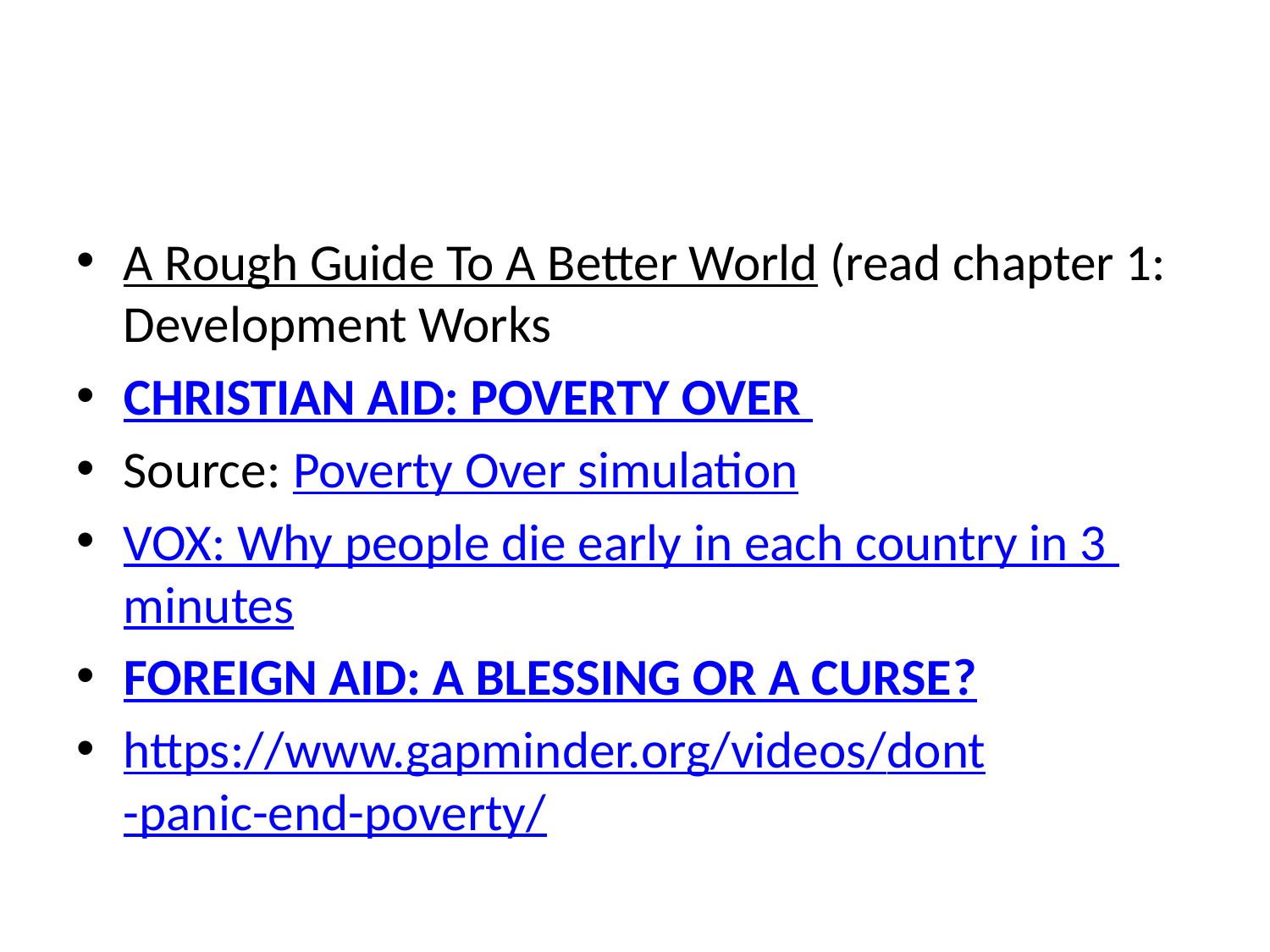

#
A Rough Guide To A Better World (read chapter 1: Development Works
CHRISTIAN AID: POVERTY OVER
Source: Poverty Over simulation
VOX: Why people die early in each country in 3 minutes
FOREIGN AID: A BLESSING OR A CURSE?
https://www.gapminder.org/videos/dont-panic-end-poverty/